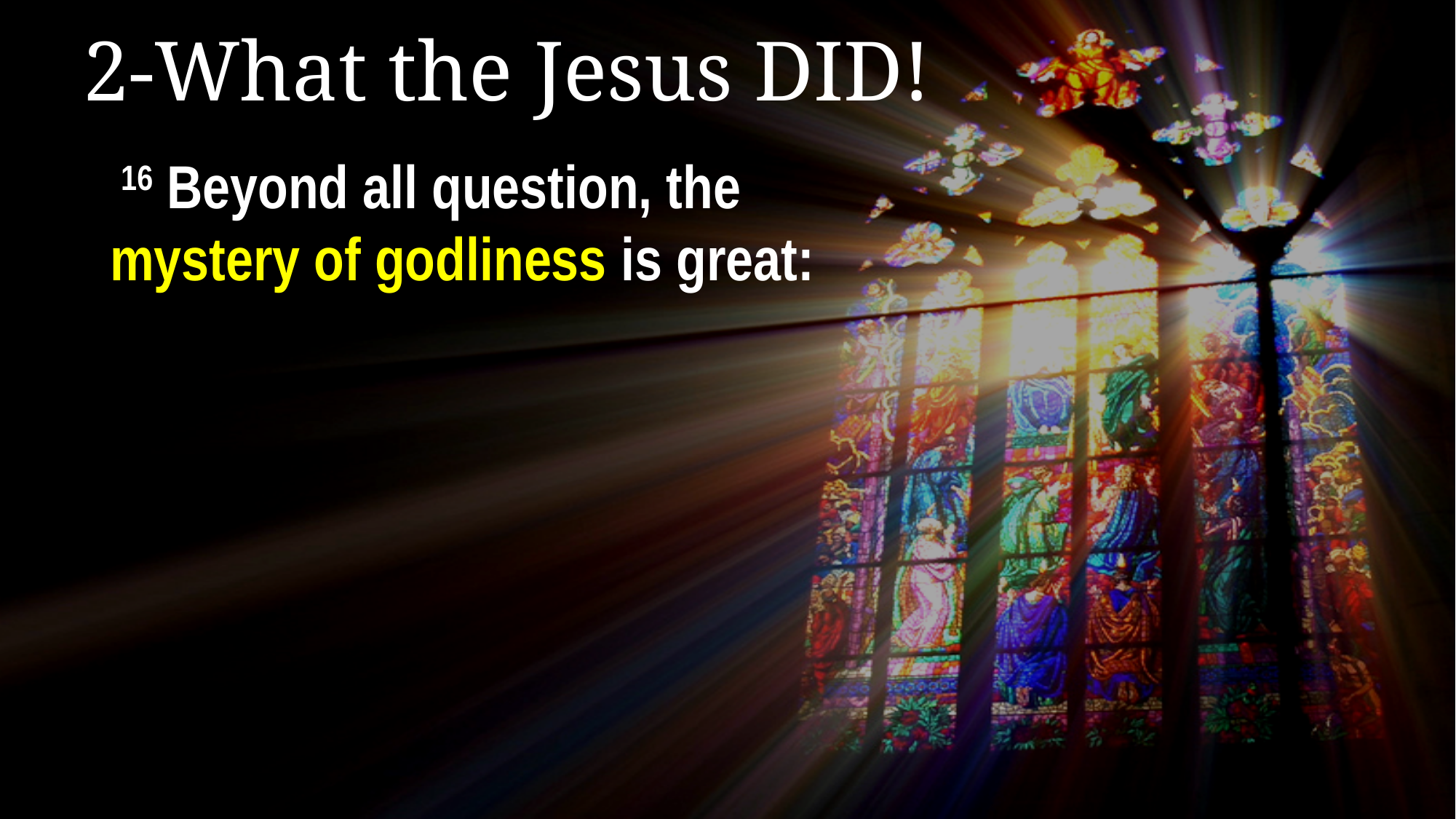

# 2-What the Jesus DID!
 16 Beyond all question, the mystery of godliness is great: